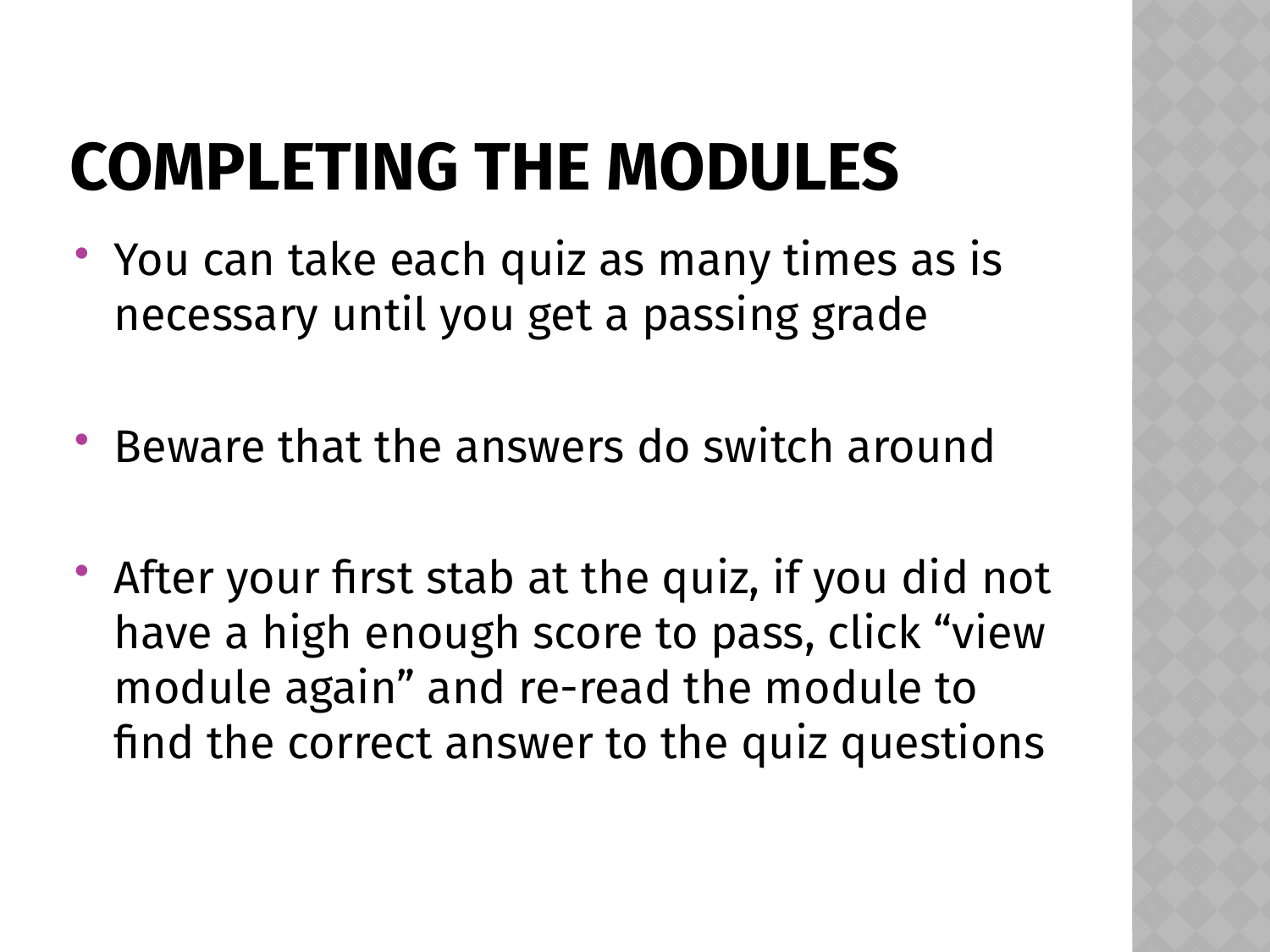

# Completing the modules
You can take each quiz as many times as is necessary until you get a passing grade

Beware that the answers do switch around

After your first stab at the quiz, if you did not have a high enough score to pass, click “view module again” and re-read the module to find the correct answer to the quiz questions